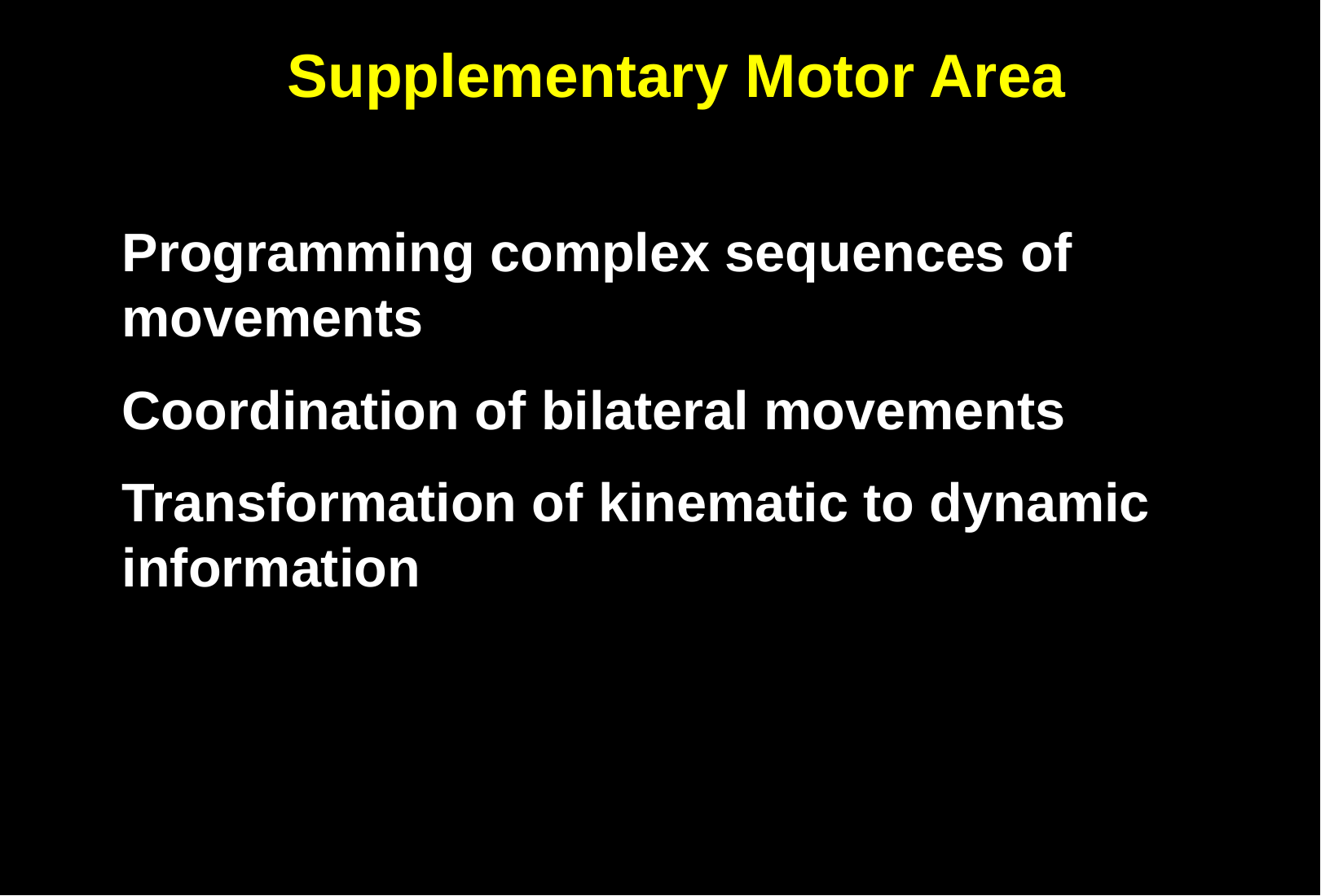

Supplementary Motor Area

Programming complex sequences of movements
Coordination of bilateral movements
Transformation of kinematic to dynamic information